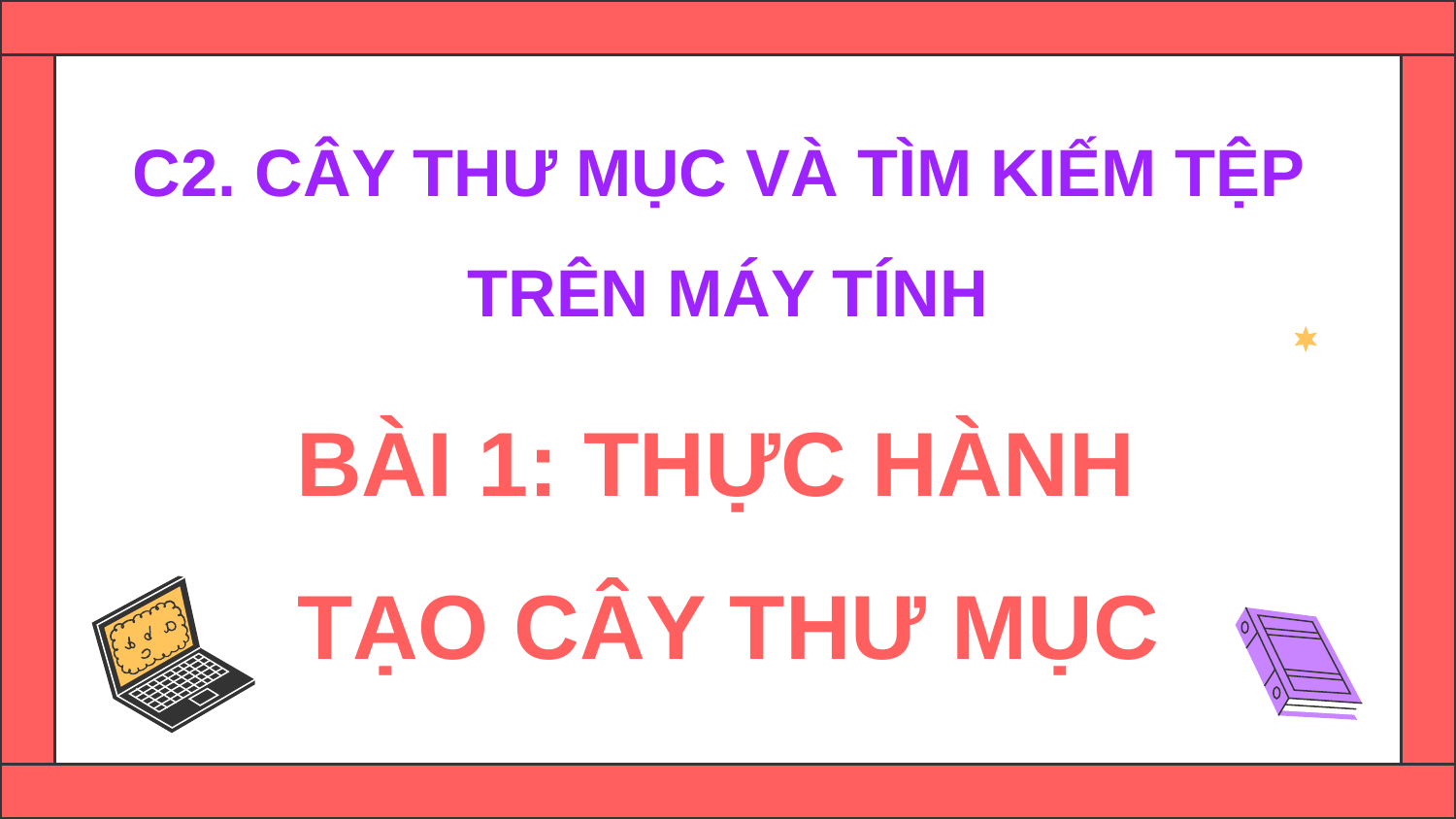

C2. CÂY THƯ MỤC VÀ TÌM KIẾM TỆP
TRÊN MÁY TÍNH

BÀI 1: THỰC HÀNH
TẠO CÂY THƯ MỤC